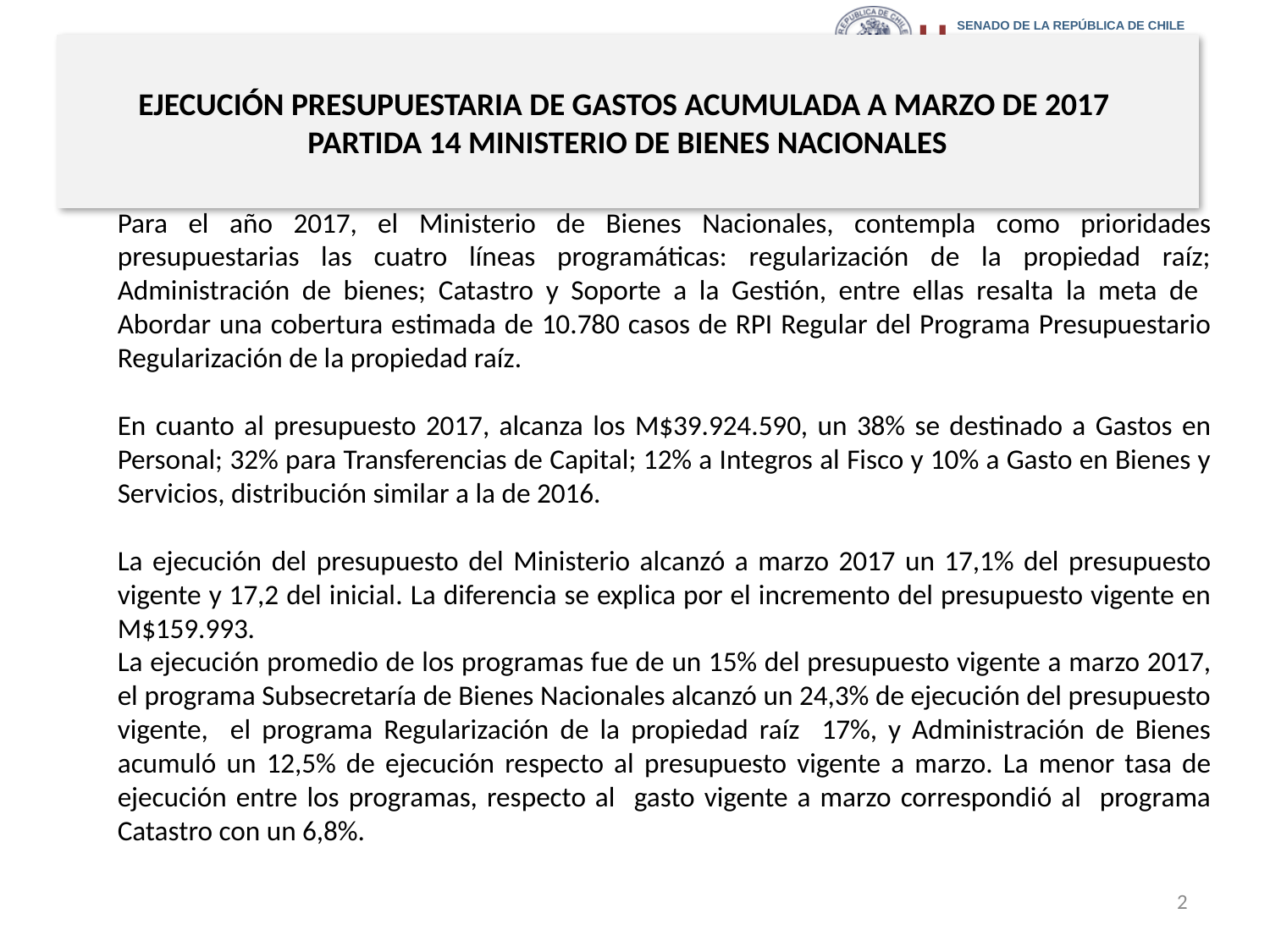

# EJECUCIÓN PRESUPUESTARIA DE GASTOS ACUMULADA A MARZO DE 2017 PARTIDA 14 MINISTERIO DE BIENES NACIONALES

Para el año 2017, el Ministerio de Bienes Nacionales, contempla como prioridades presupuestarias las cuatro líneas programáticas: regularización de la propiedad raíz; Administración de bienes; Catastro y Soporte a la Gestión, entre ellas resalta la meta de  Abordar una cobertura estimada de 10.780 casos de RPI Regular del Programa Presupuestario Regularización de la propiedad raíz.

En cuanto al presupuesto 2017, alcanza los M$39.924.590, un 38% se destinado a Gastos en Personal; 32% para Transferencias de Capital; 12% a Integros al Fisco y 10% a Gasto en Bienes y Servicios, distribución similar a la de 2016.

La ejecución del presupuesto del Ministerio alcanzó a marzo 2017 un 17,1% del presupuesto vigente y 17,2 del inicial. La diferencia se explica por el incremento del presupuesto vigente en M$159.993.
La ejecución promedio de los programas fue de un 15% del presupuesto vigente a marzo 2017, el programa Subsecretaría de Bienes Nacionales alcanzó un 24,3% de ejecución del presupuesto vigente,  el programa Regularización de la propiedad raíz  17%, y Administración de Bienes acumuló un 12,5% de ejecución respecto al presupuesto vigente a marzo. La menor tasa de ejecución entre los programas, respecto al  gasto vigente a marzo correspondió al  programa Catastro con un 6,8%.

2